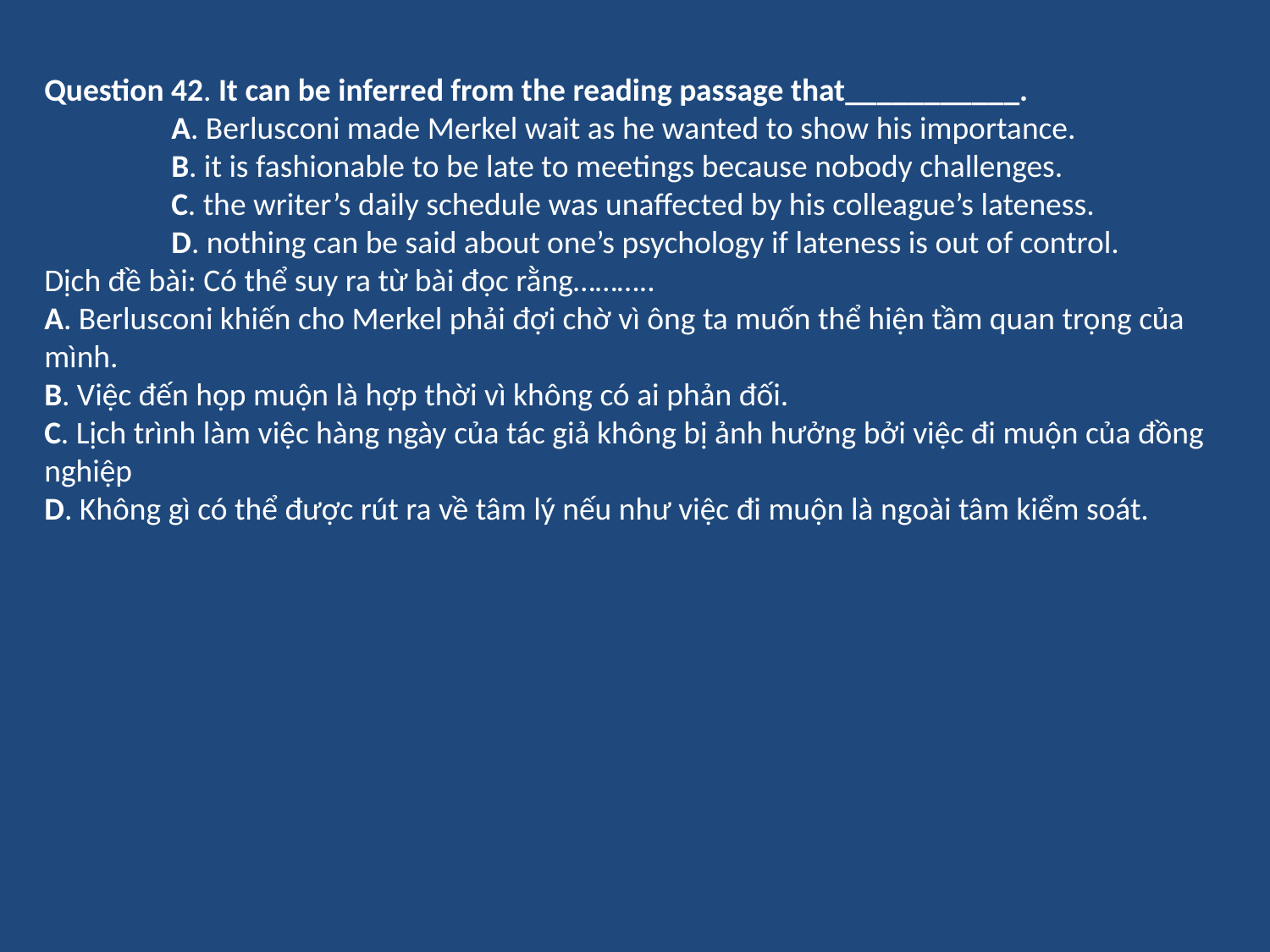

Question 42. It can be inferred from the reading passage that___________.
	A. Berlusconi made Merkel wait as he wanted to show his importance.
	B. it is fashionable to be late to meetings because nobody challenges.
	C. the writer’s daily schedule was unaffected by his colleague’s lateness.
	D. nothing can be said about one’s psychology if lateness is out of control.
Dịch đề bài: Có thể suy ra từ bài đọc rằng………..
A. Berlusconi khiến cho Merkel phải đợi chờ vì ông ta muốn thể hiện tầm quan trọng của mình.
B. Việc đến họp muộn là hợp thời vì không có ai phản đối.
C. Lịch trình làm việc hàng ngày của tác giả không bị ảnh hưởng bởi việc đi muộn của đồng nghiệp
D. Không gì có thể được rút ra về tâm lý nếu như việc đi muộn là ngoài tâm kiểm soát.